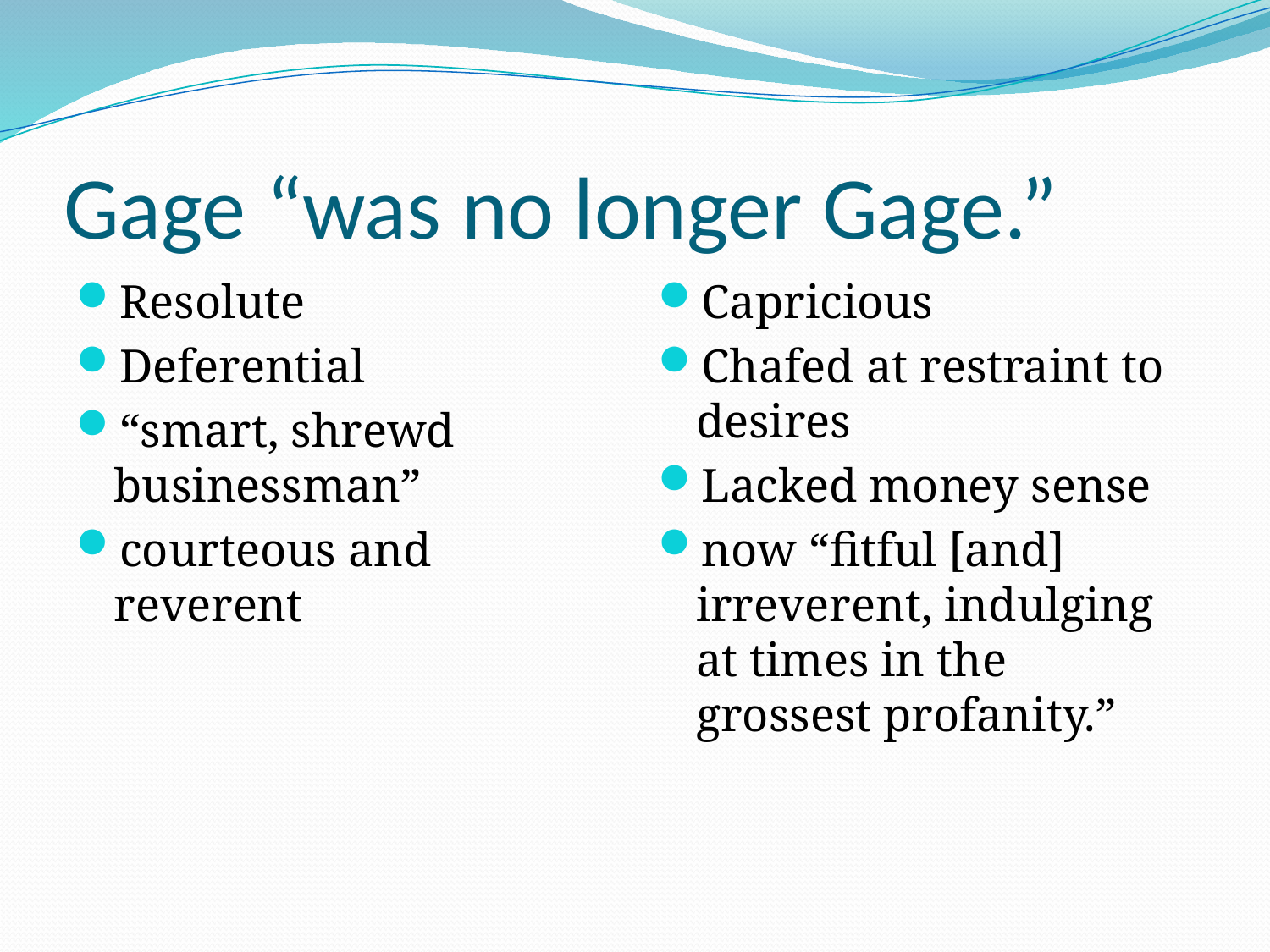

# Gage “was no longer Gage.”
Resolute
Deferential
“smart, shrewd businessman”
courteous and reverent
Capricious
Chafed at restraint to desires
Lacked money sense
now “fitful [and] irreverent, indulging at times in the grossest profanity.”